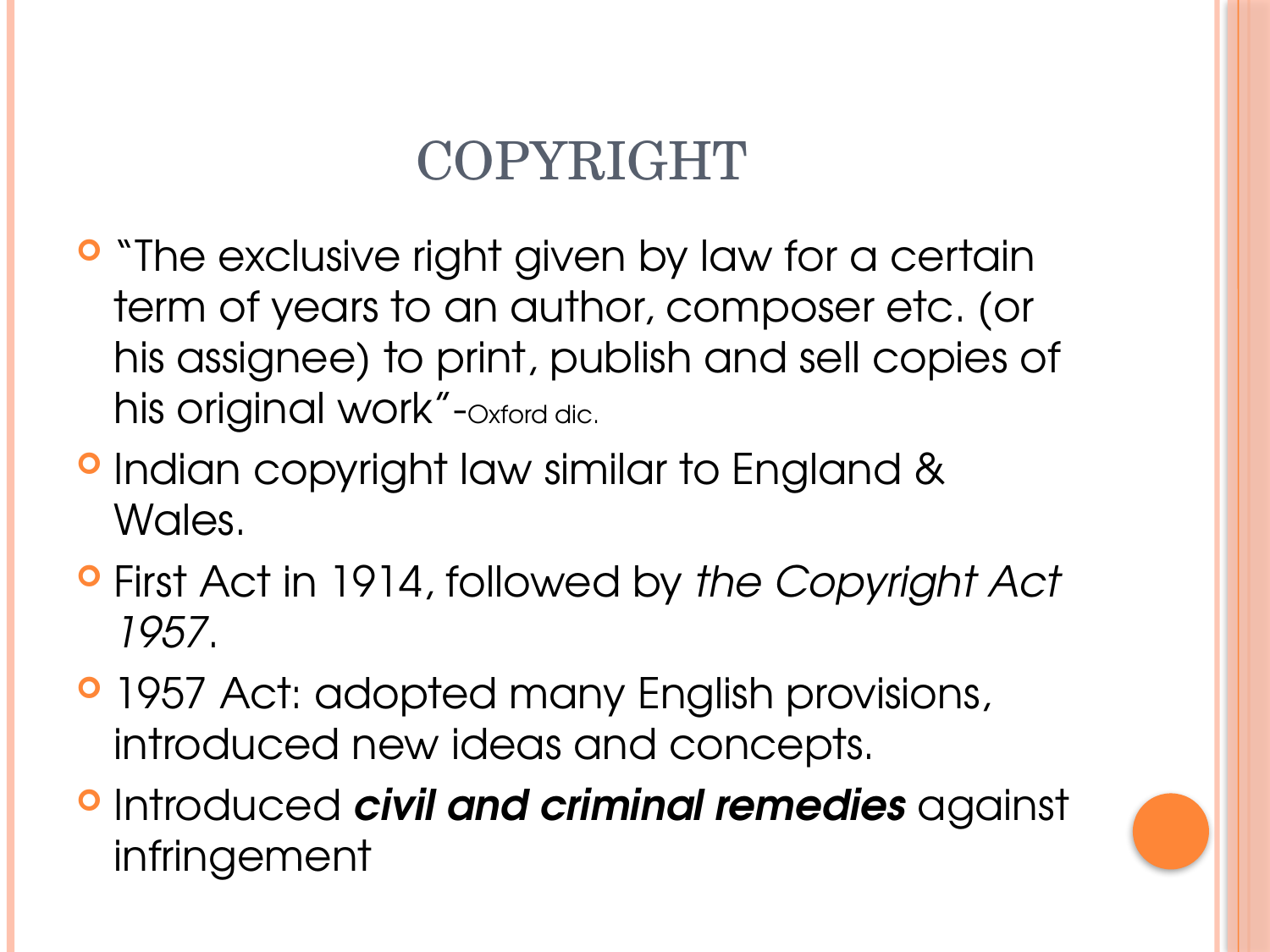

# Copyright
“The exclusive right given by law for a certain term of years to an author, composer etc. (or his assignee) to print, publish and sell copies of his original work”-Oxford dic.
Indian copyright law similar to England & Wales.
First Act in 1914, followed by the Copyright Act 1957.
1957 Act: adopted many English provisions, introduced new ideas and concepts.
Introduced civil and criminal remedies against infringement